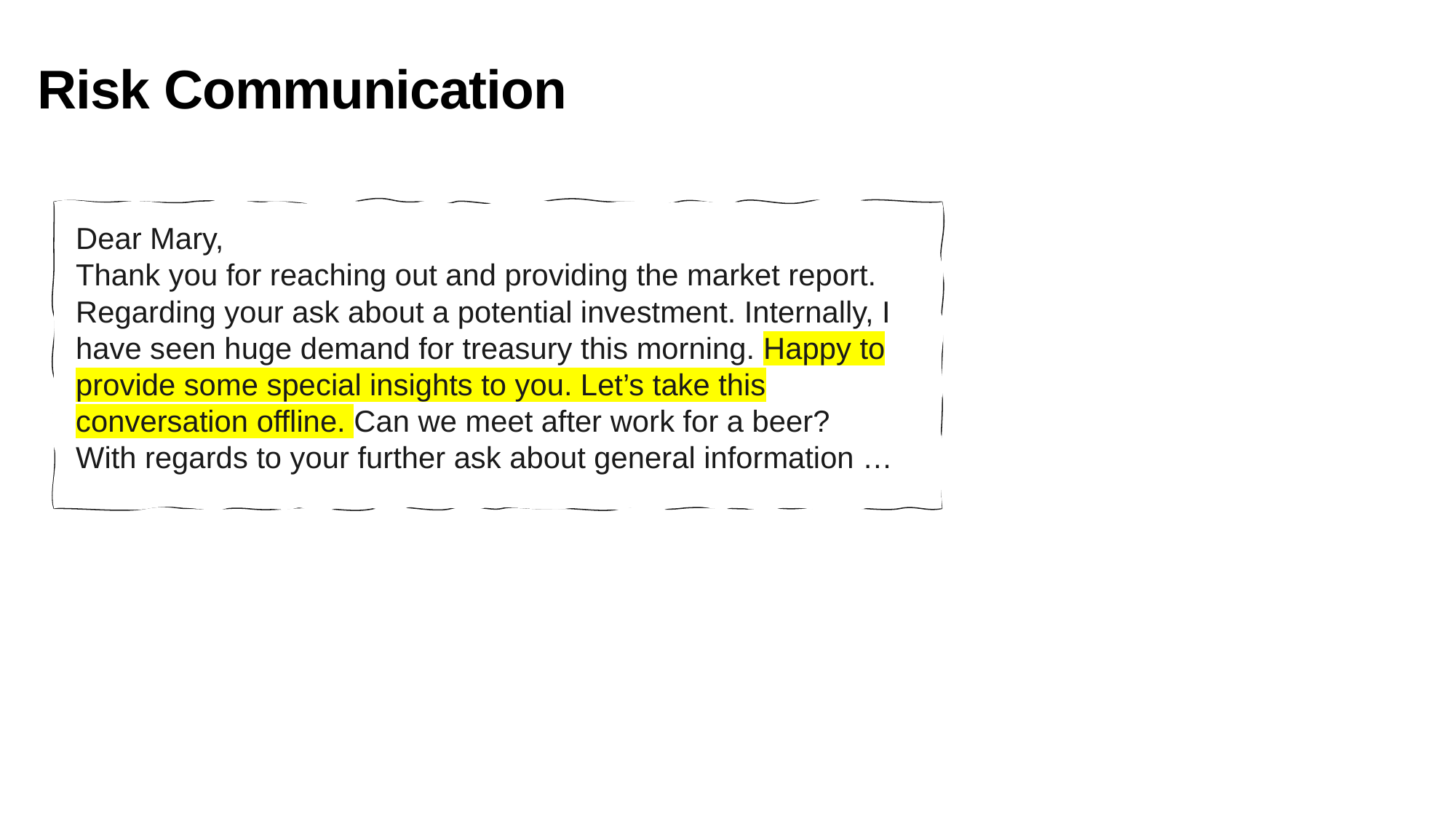

# Risk Communication
Dear Mary,
Thank you for reaching out and providing the market report. Regarding your ask about a potential investment. Internally, I have seen huge demand for treasury this morning. Happy to provide some special insights to you. Let’s take this conversation offline. Can we meet after work for a beer?
With regards to your further ask about general information …